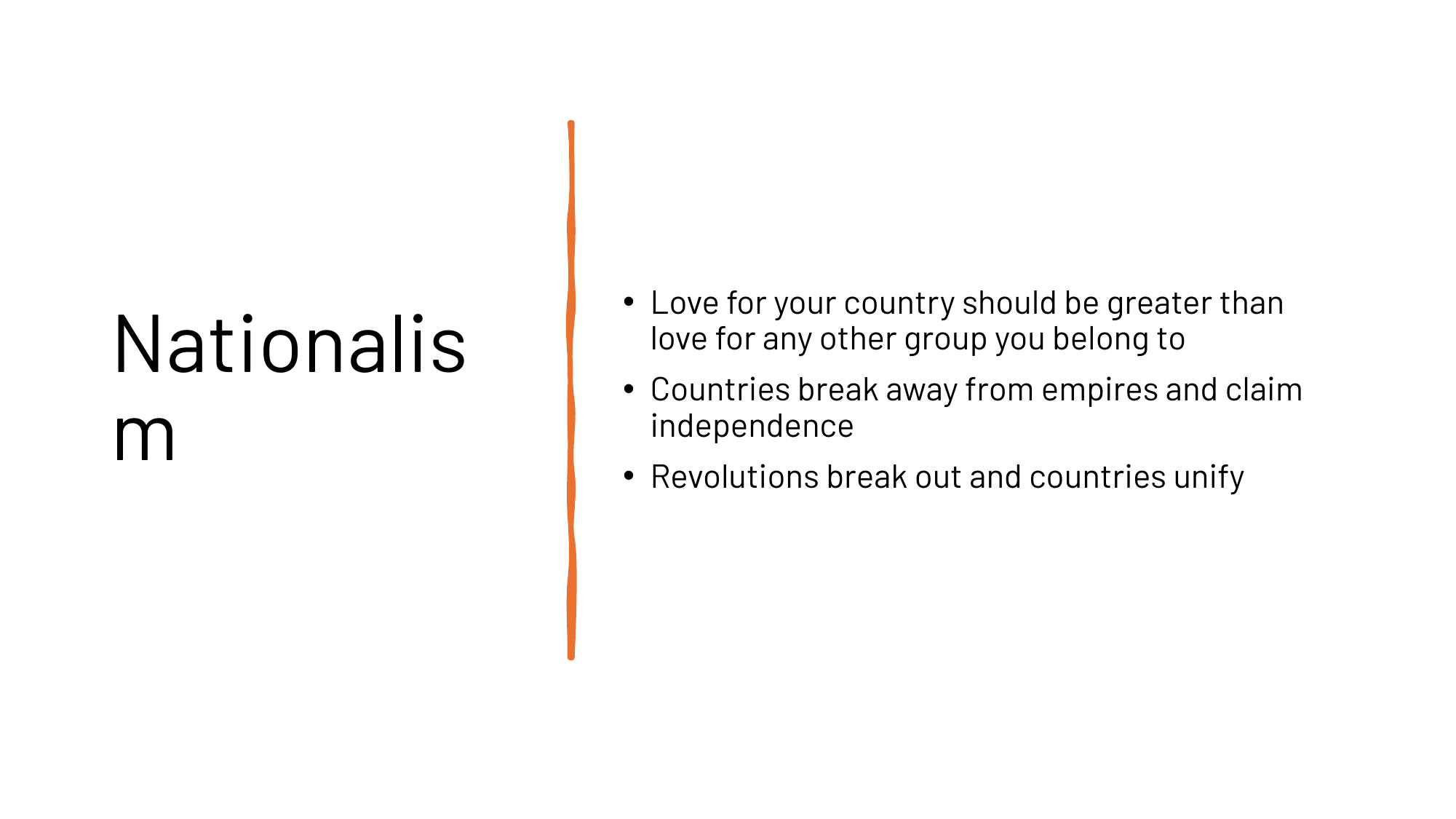

# Nationalism
Love for your country should be greater than love for any other group you belong to
Countries break away from empires and claim independence
Revolutions break out and countries unify